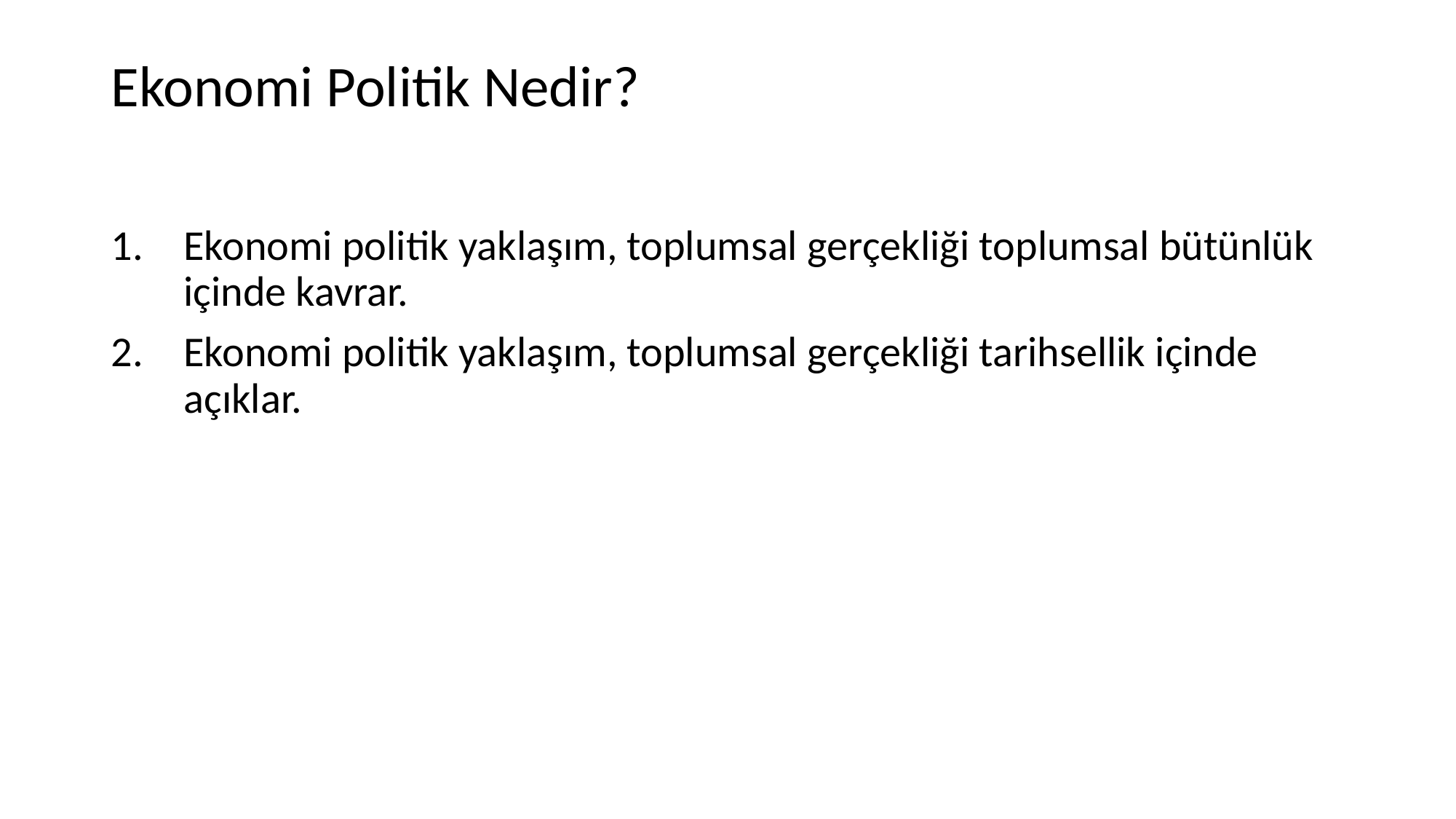

# Ekonomi Politik Nedir?
Ekonomi politik yaklaşım, toplumsal gerçekliği toplumsal bütünlük içinde kavrar.
Ekonomi politik yaklaşım, toplumsal gerçekliği tarihsellik içinde açıklar.